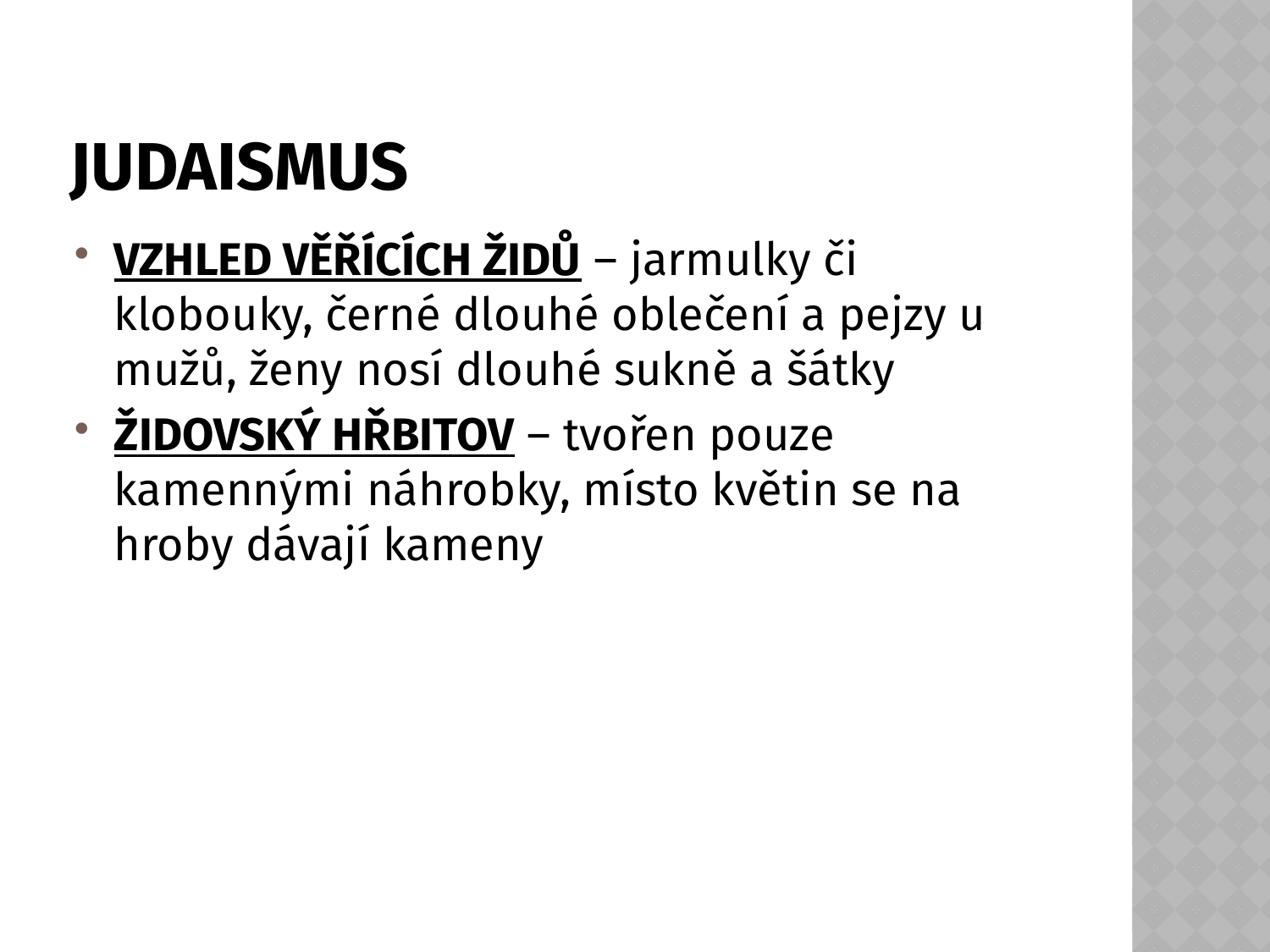

# JUDAISMUS
VZHLED VĚŘÍCÍCH ŽIDŮ – jarmulky či klobouky, černé dlouhé oblečení a pejzy u mužů, ženy nosí dlouhé sukně a šátky
ŽIDOVSKÝ HŘBITOV – tvořen pouze kamennými náhrobky, místo květin se na hroby dávají kameny